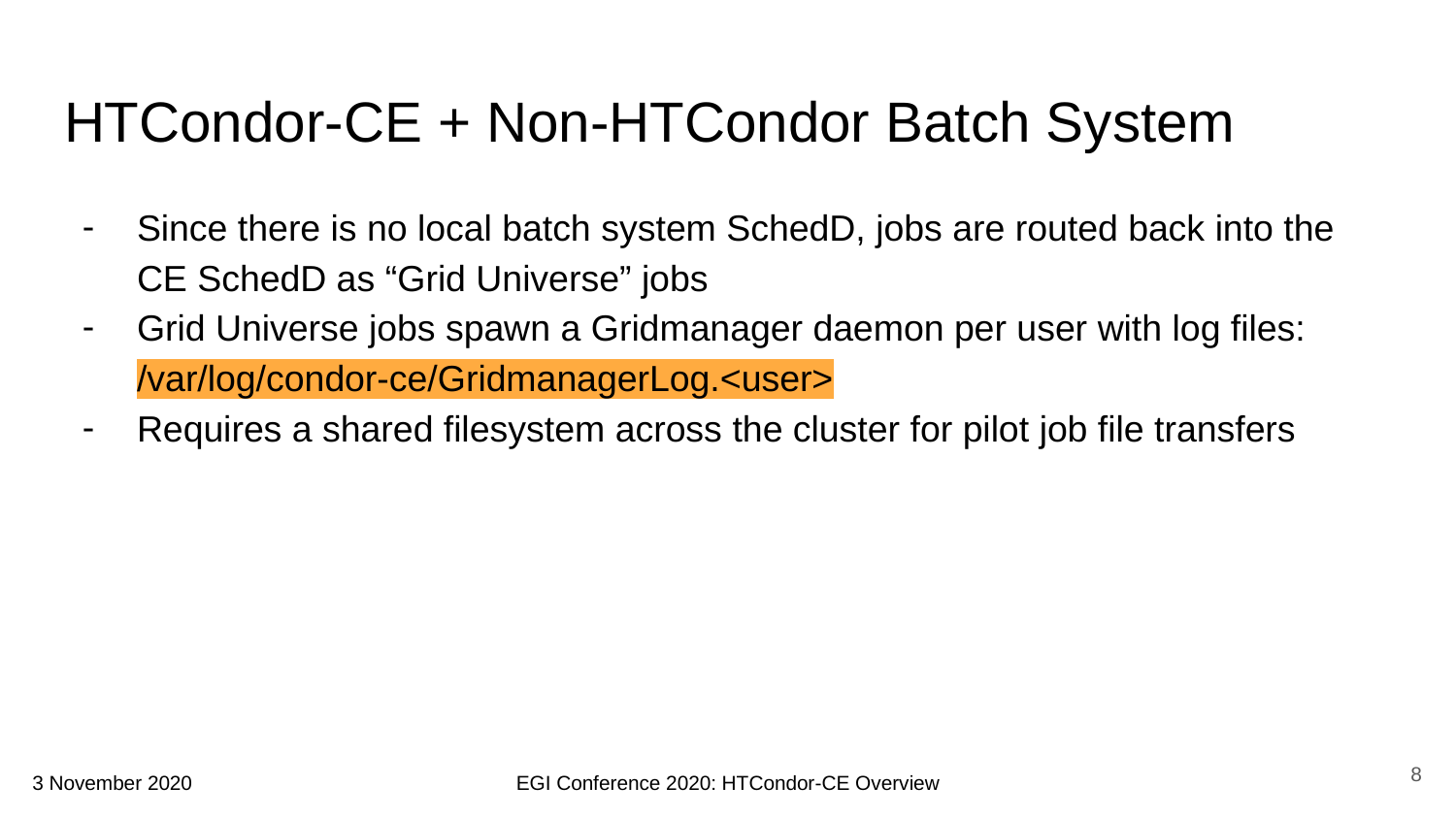

HTCondor-CE + Non-HTCondor Batch System
Since there is no local batch system SchedD, jobs are routed back into the CE SchedD as “Grid Universe” jobs
Grid Universe jobs spawn a Gridmanager daemon per user with log files: /var/log/condor-ce/GridmanagerLog.<user>
Requires a shared filesystem across the cluster for pilot job file transfers
8